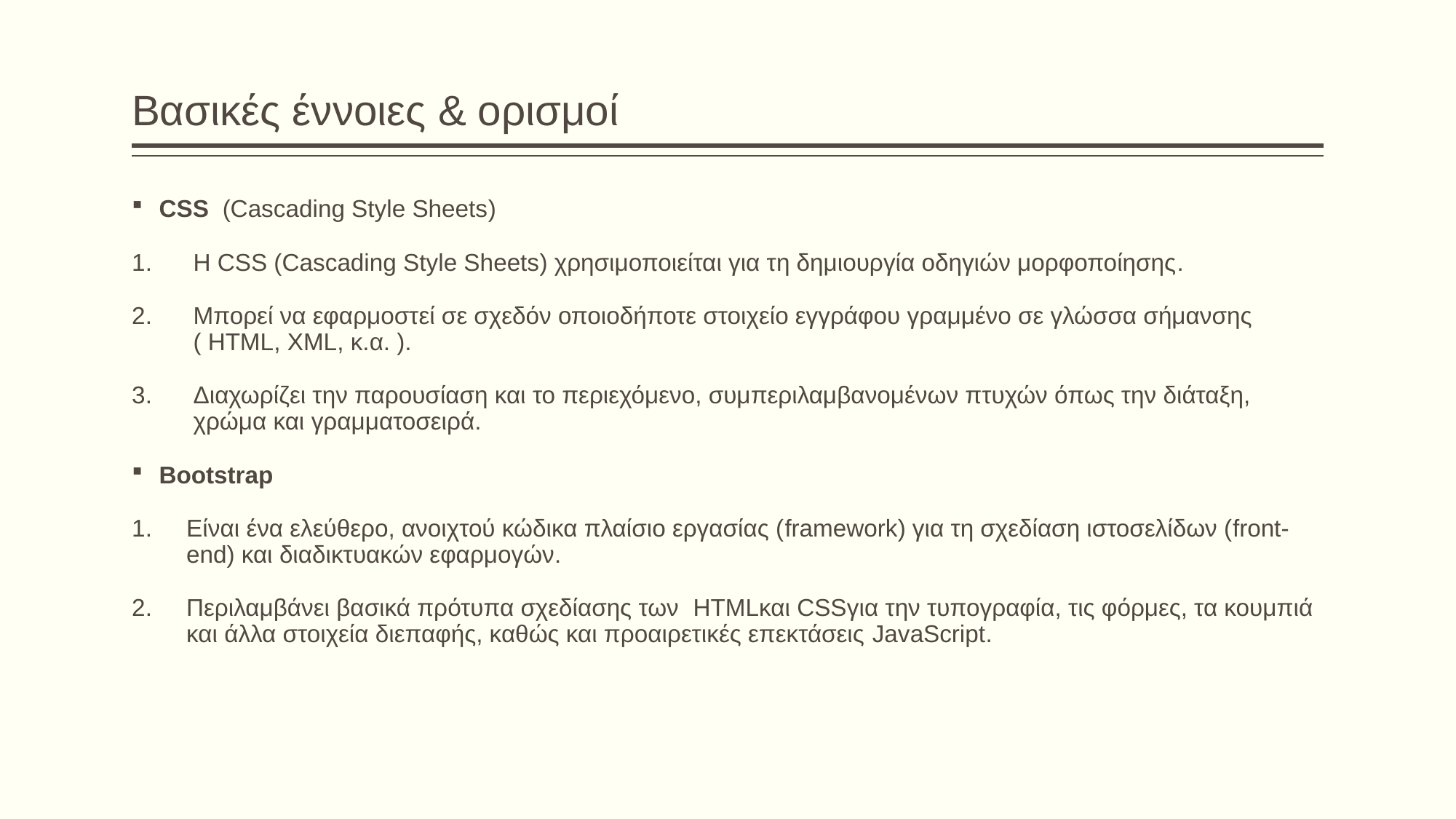

# Βασικές έννοιες & ορισμοί
CSS  (Cascading Style Sheets)
Η CSS (Cascading Style Sheets) χρησιμοποιείται για τη δημιουργία οδηγιών μορφοποίησης.
Μπορεί να εφαρμοστεί σε σχεδόν οποιοδήποτε στοιχείο εγγράφου γραμμένο σε γλώσσα σήμανσης ( HTML, XML, κ.α. ).
Διαχωρίζει την παρουσίαση και το περιεχόμενο, συμπεριλαμβανομένων πτυχών όπως την διάταξη, χρώμα και γραμματοσειρά.
Bootstrap
Είναι ένα ελεύθερο, ανοιχτού κώδικα πλαίσιο εργασίας (framework) για τη σχεδίαση ιστοσελίδων (front-end) και διαδικτυακών εφαρμογών.
Περιλαμβάνει βασικά πρότυπα σχεδίασης των  HTMLκαι CSSγια την τυπογραφία, τις φόρμες, τα κουμπιά και άλλα στοιχεία διεπαφής, καθώς και προαιρετικές επεκτάσεις JavaScript.